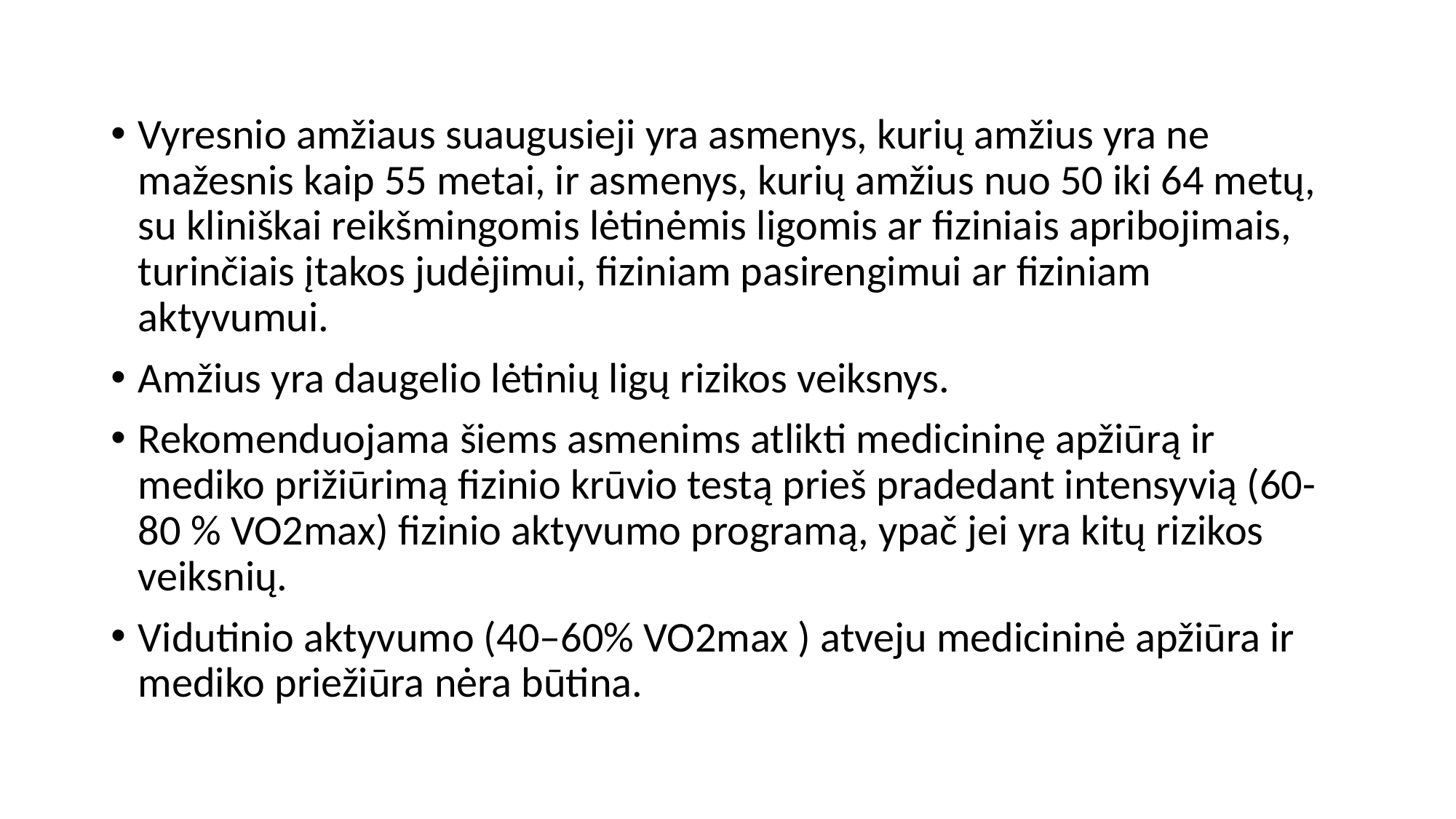

Vyresnio amžiaus suaugusieji yra asmenys, kurių amžius yra ne mažesnis kaip 55 metai, ir asmenys, kurių amžius nuo 50 iki 64 metų, su kliniškai reikšmingomis lėtinėmis ligomis ar fiziniais apribojimais, turinčiais įtakos judėjimui, fiziniam pasirengimui ar fiziniam aktyvumui.
Amžius yra daugelio lėtinių ligų rizikos veiksnys.
Rekomenduojama šiems asmenims atlikti medicininę apžiūrą ir mediko prižiūrimą fizinio krūvio testą prieš pradedant intensyvią (60-80 % VO2max) fizinio aktyvumo programą, ypač jei yra kitų rizikos veiksnių.
Vidutinio aktyvumo (40–60% VO2max ) atveju medicininė apžiūra ir mediko priežiūra nėra būtina.